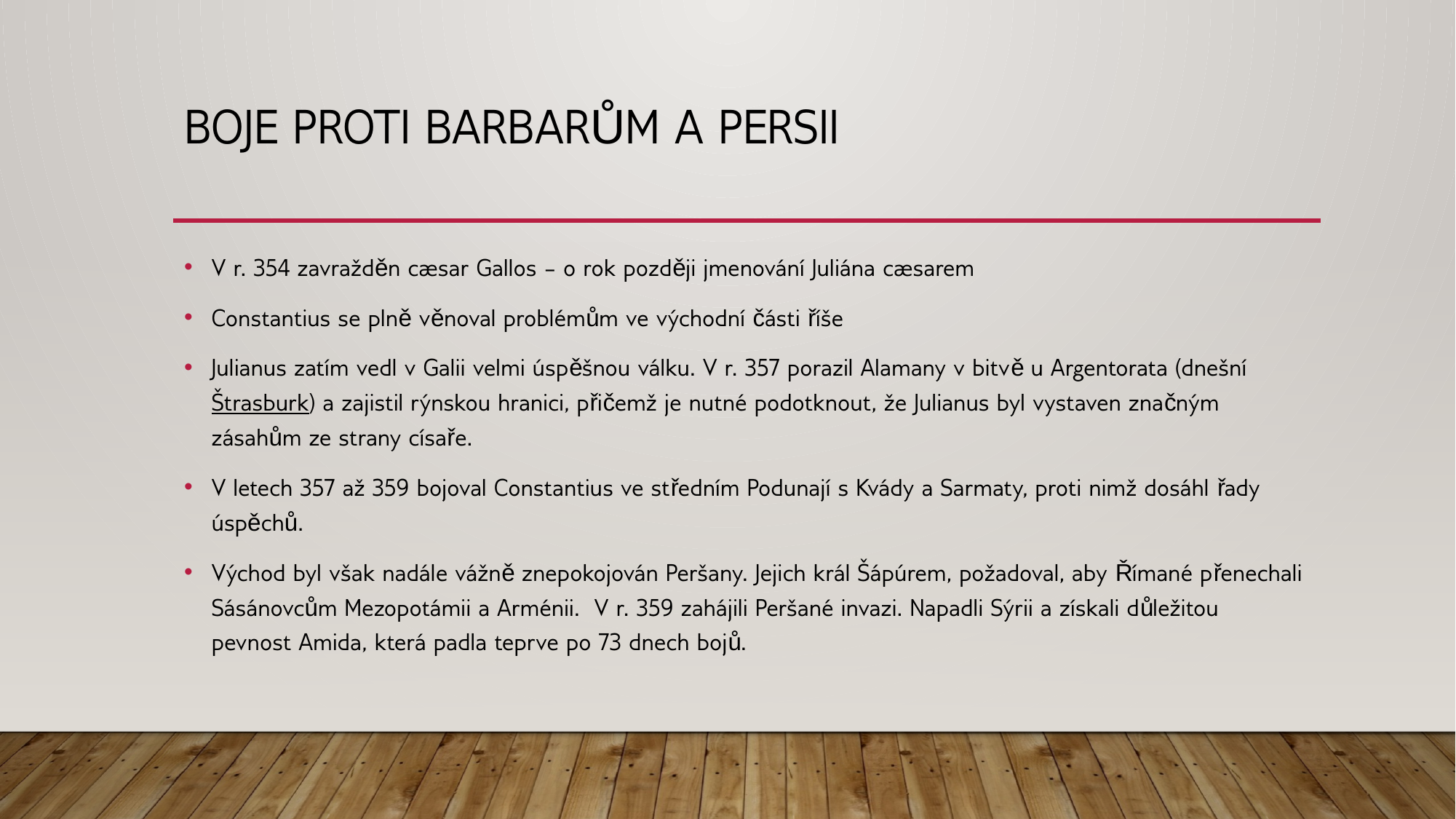

# Boje proti barbarům a persii
V r. 354 zavražděn caesar Gallos – o rok později jmenování Juliána caesarem
Constantius se plně věnoval problémům ve východní části říše
Julianus zatím vedl v Galii velmi úspěšnou válku. V r. 357 porazil Alamany v bitvě u Argentorata (dnešní Štrasburk) a zajistil rýnskou hranici, přičemž je nutné podotknout, že Julianus byl vystaven značným zásahům ze strany císaře.
V letech 357 až 359 bojoval Constantius ve středním Podunají s Kvády a Sarmaty, proti nimž dosáhl řady úspěchů.
Východ byl však nadále vážně znepokojován Peršany. Jejich král Šápúrem, požadoval, aby Římané přenechali Sásánovcům Mezopotámii a Arménii.  V r. 359 zahájili Peršané invazi. Napadli Sýrii a získali důležitou pevnost Amida, která padla teprve po 73 dnech bojů.